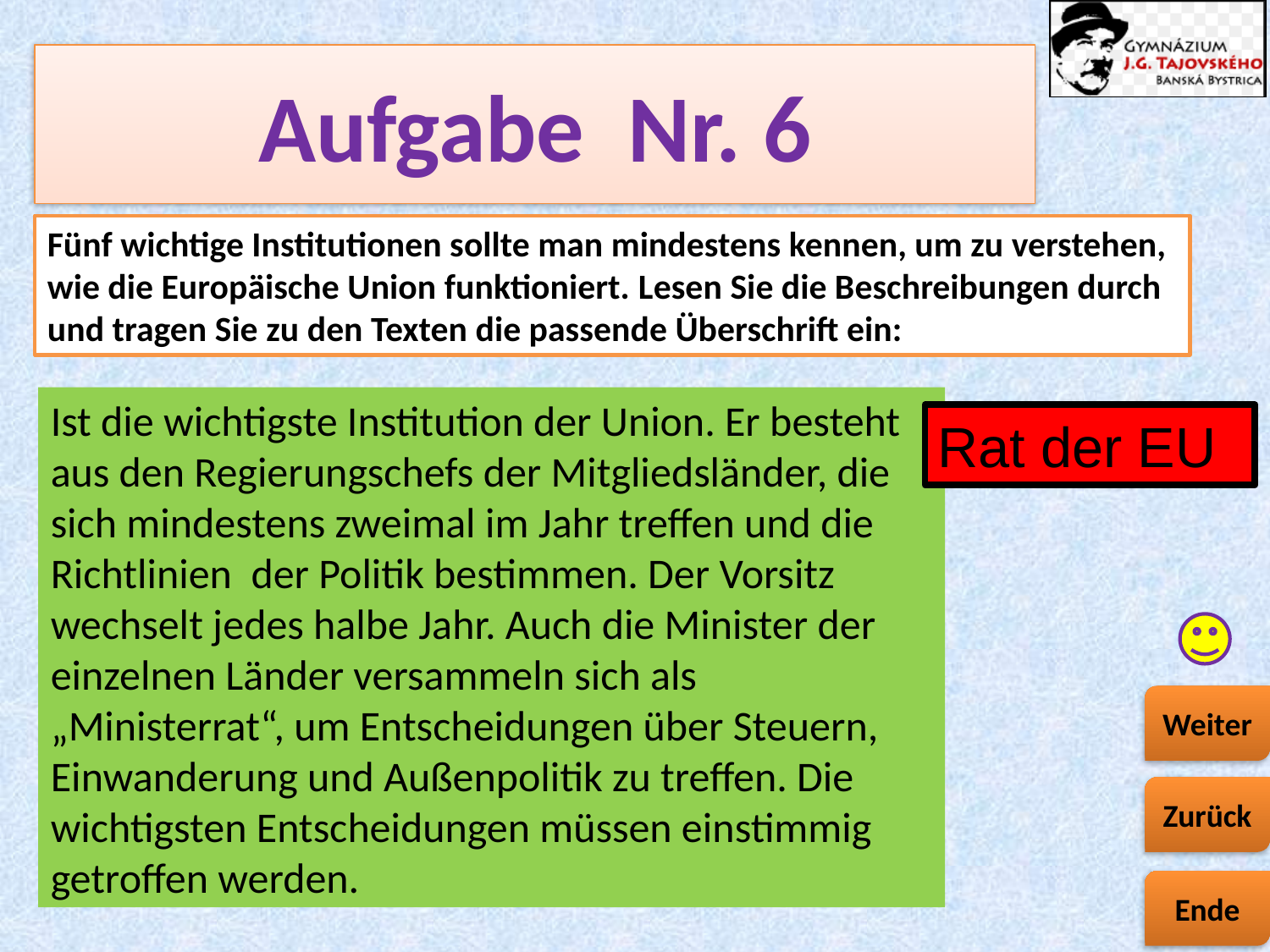

# Aufgabe  Nr. 6
Fünf wichtige Institutionen sollte man mindestens kennen, um zu verstehen, wie die Europäische Union funktioniert. Lesen Sie die Beschreibungen durch und tragen Sie zu den Texten die passende Überschrift ein:

Ist die wichtigste Institution der Union. Er besteht aus den Regierungschefs der Mitgliedsländer, die sich mindestens zweimal im Jahr treffen und die Richtlinien  der Politik bestimmen. Der Vorsitz wechselt jedes halbe Jahr. Auch die Minister der einzelnen Länder versammeln sich als „Ministerrat“, um Entscheidungen über Steuern, Einwanderung und Außenpolitik zu treffen. Die wichtigsten Entscheidungen müssen einstimmig getroffen werden.
Rat der EU